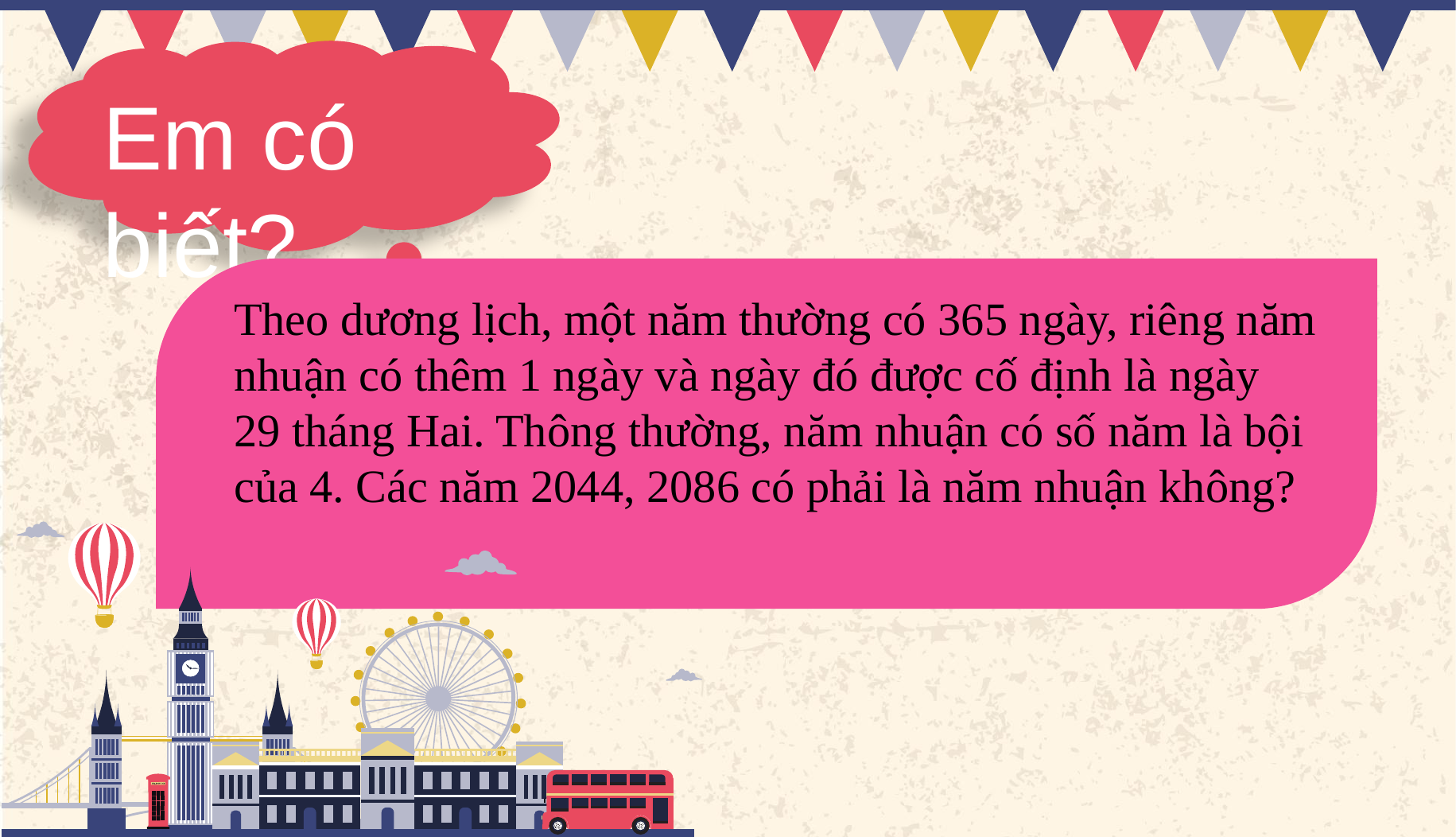

Em có biết?

Theo dương lịch, một năm thường có 365 ngày, riêng năm nhuận có thêm 1 ngày và ngày đó được cố định là ngày 29 tháng Hai. Thông thường, năm nhuận có số năm là bội của 4. Các năm 2044, 2086 có phải là năm nhuận không?